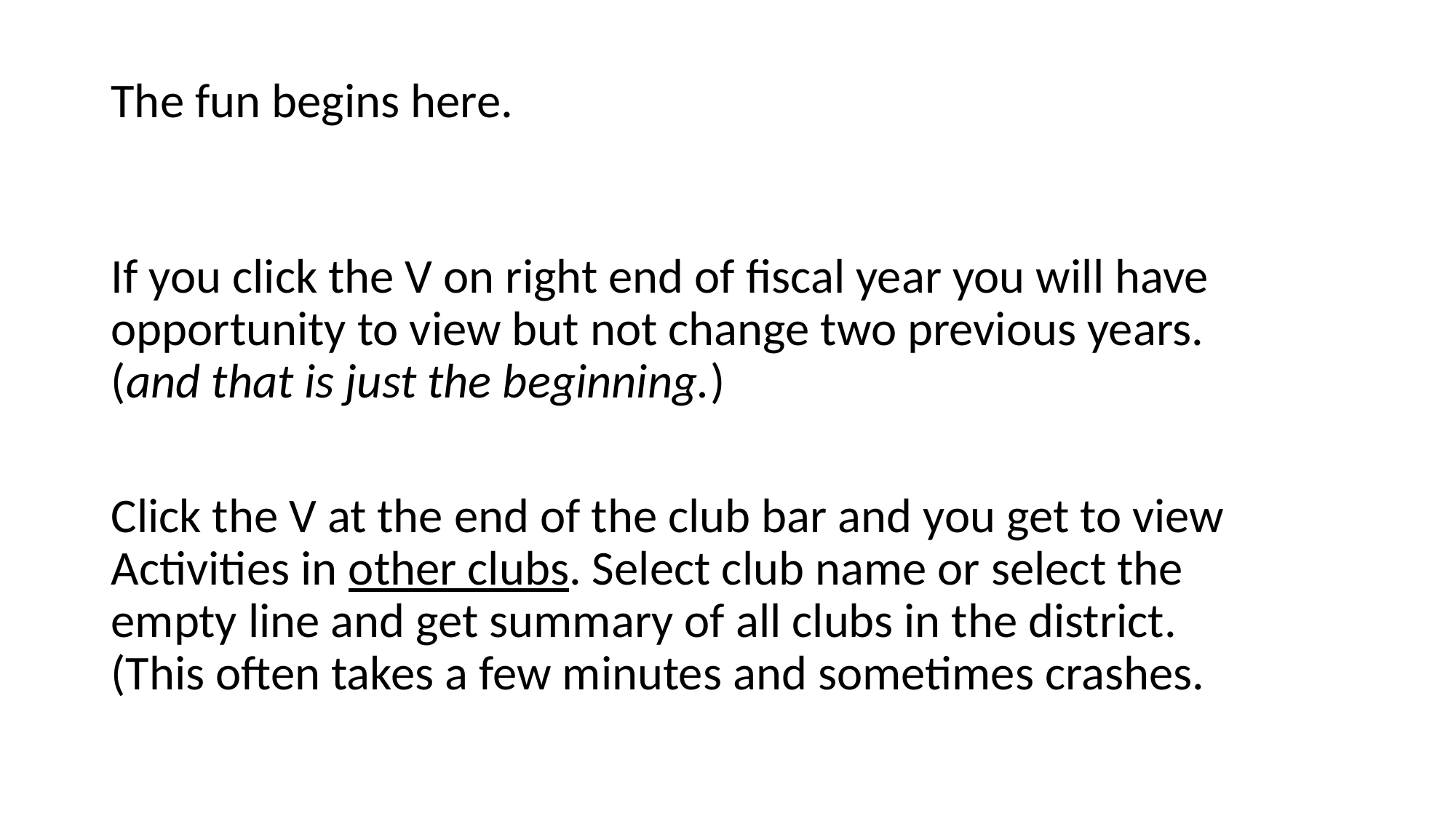

# The fun begins here.
If you click the V on right end of fiscal year you will have opportunity to view but not change two previous years. (and that is just the beginning.)

Click the V at the end of the club bar and you get to view Activities in other clubs. Select club name or select the empty line and get summary of all clubs in the district.  (This often takes a few minutes and sometimes crashes.